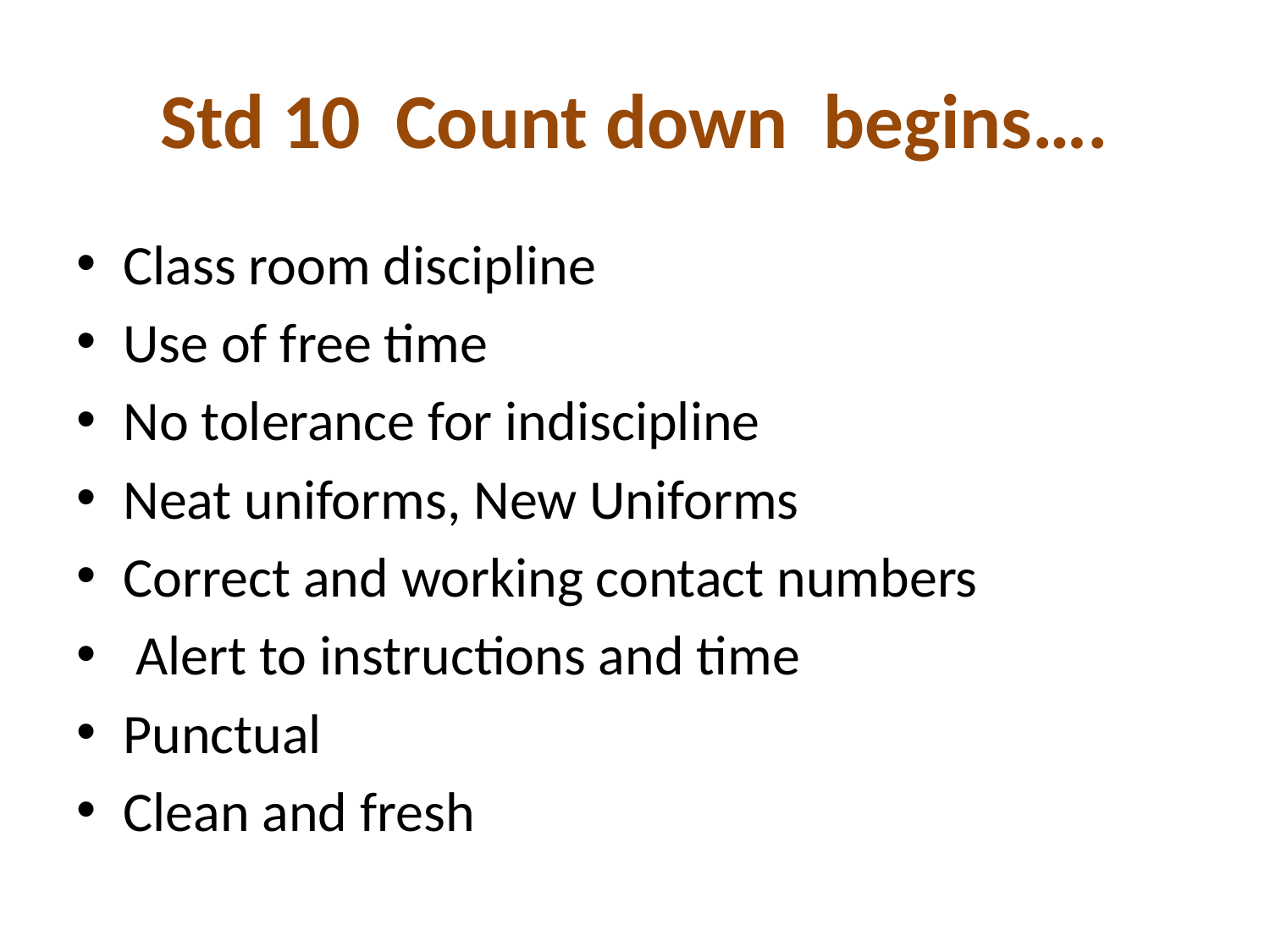

# Std 10  Count down  begins….
Class room discipline
Use of free time
No tolerance for indiscipline
Neat uniforms, New Uniforms
Correct and working contact numbers
 Alert to instructions and time
Punctual
Clean and fresh